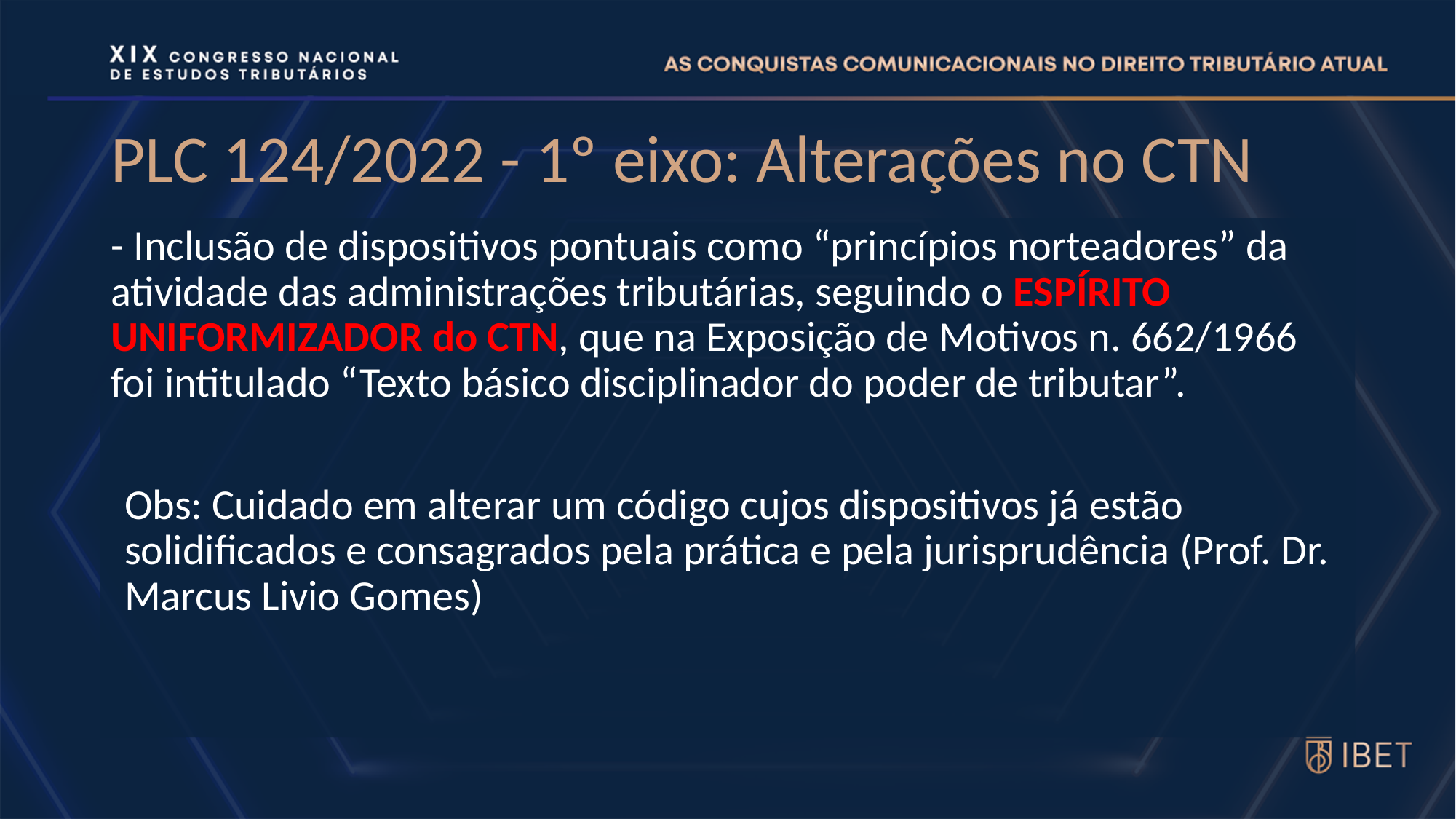

# PLC 124/2022 - 1º eixo: Alterações no CTN
- Inclusão de dispositivos pontuais como “princípios norteadores” da atividade das administrações tributárias, seguindo o ESPÍRITO UNIFORMIZADOR do CTN, que na Exposição de Motivos n. 662/1966 foi intitulado “Texto básico disciplinador do poder de tributar”.

Obs: Cuidado em alterar um código cujos dispositivos já estão solidificados e consagrados pela prática e pela jurisprudência (Prof. Dr. Marcus Livio Gomes)